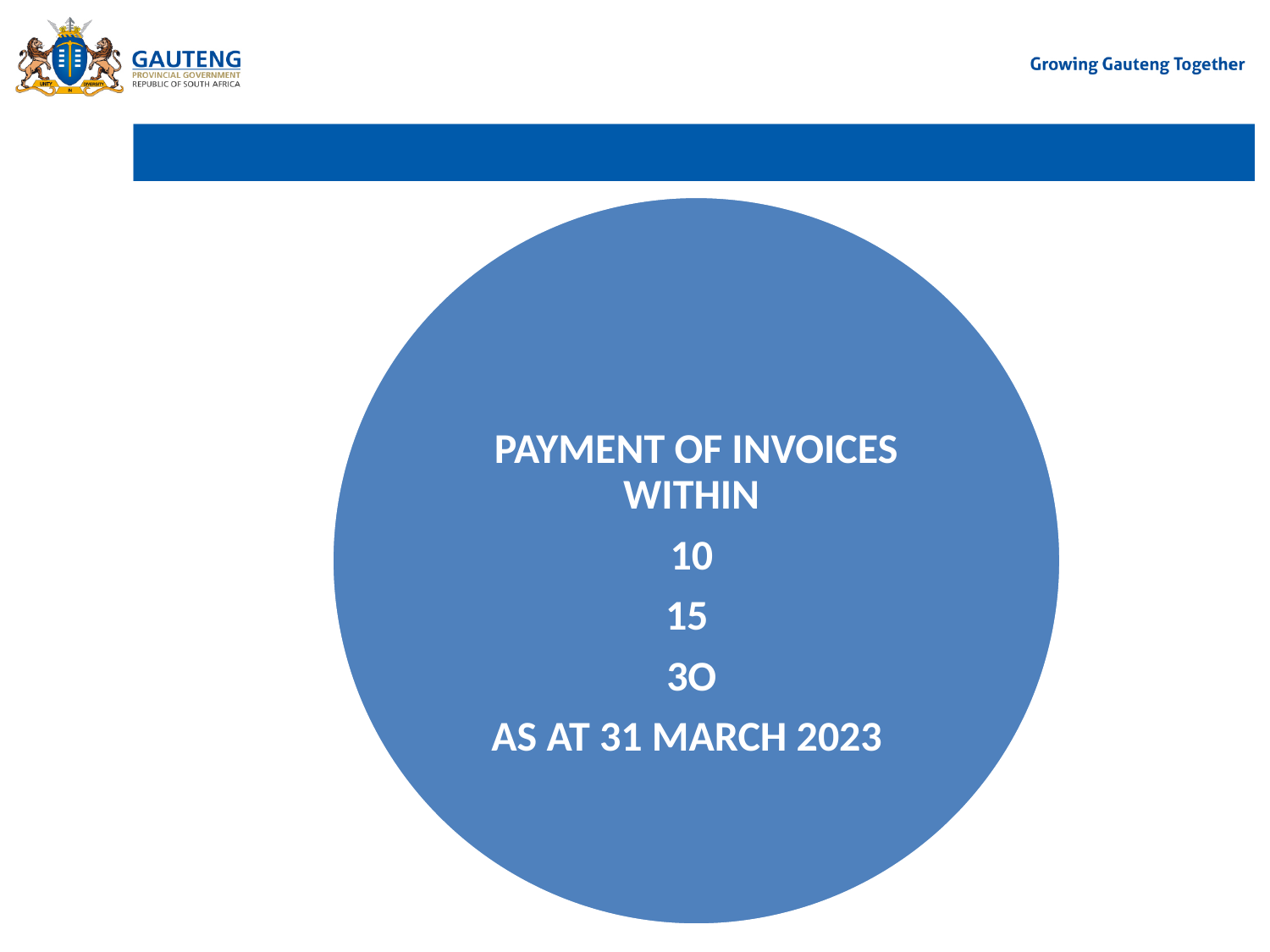

#

PAYMENT OF INVOICES WITHIN
10
15
3O
AS AT 31 MARCH 2023